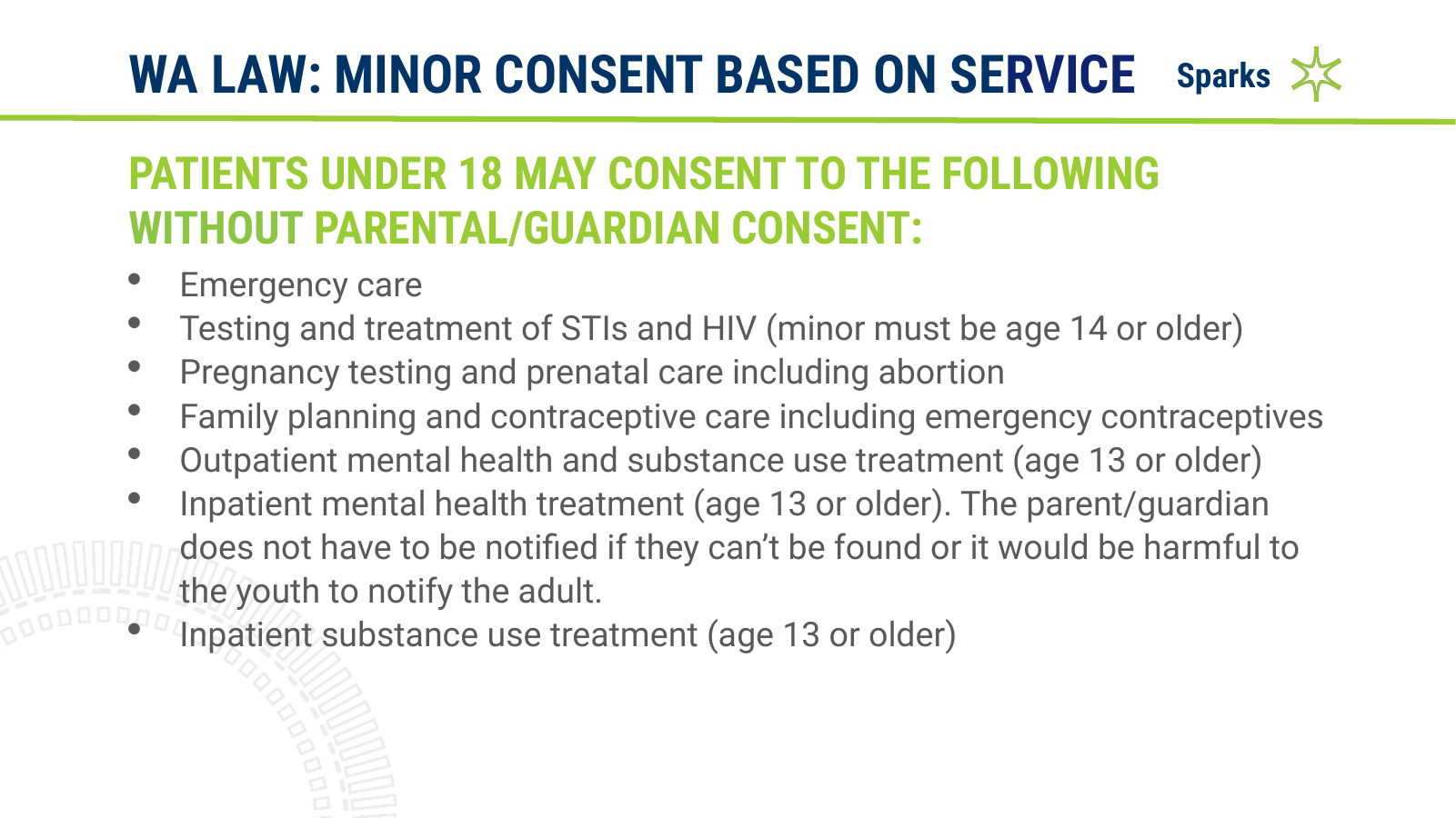

# WA Law: minor consent based on service
Patients under 18 may consent to the following without parental/guardian consent:
Emergency care
Testing and treatment of STIs and HIV (minor must be age 14 or older)
Pregnancy testing and prenatal care including abortion
Family planning and contraceptive care including emergency contraceptives
Outpatient mental health and substance use treatment (age 13 or older)
Inpatient mental health treatment (age 13 or older). The parent/guardian does not have to be notified if they can’t be found or it would be harmful to the youth to notify the adult.
Inpatient substance use treatment (age 13 or older)